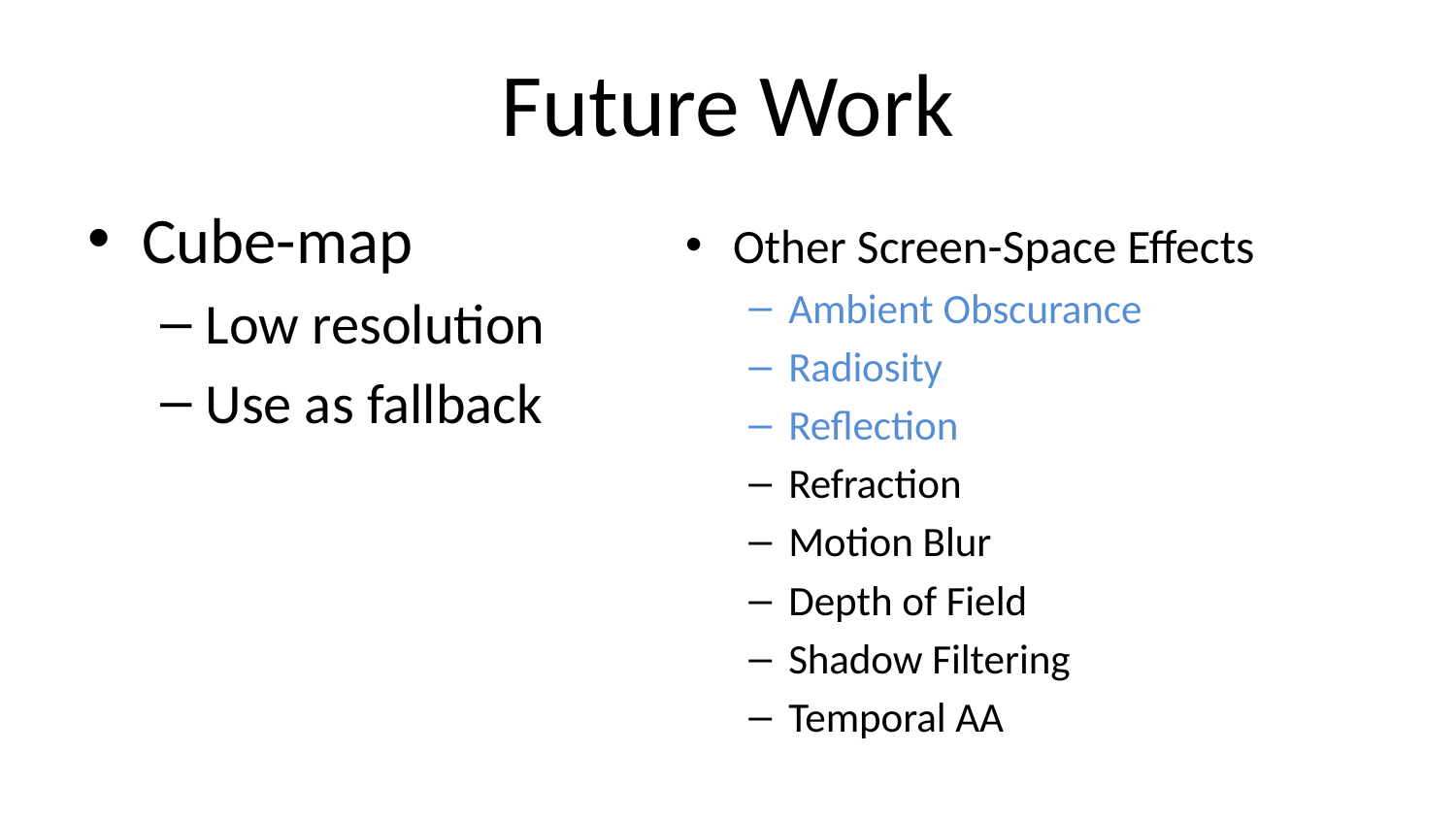

# Future Work
Cube-map
Low resolution
Use as fallback
Other Screen-Space Effects
Ambient Obscurance
Radiosity
Reflection
Refraction
Motion Blur
Depth of Field
Shadow Filtering
Temporal AA